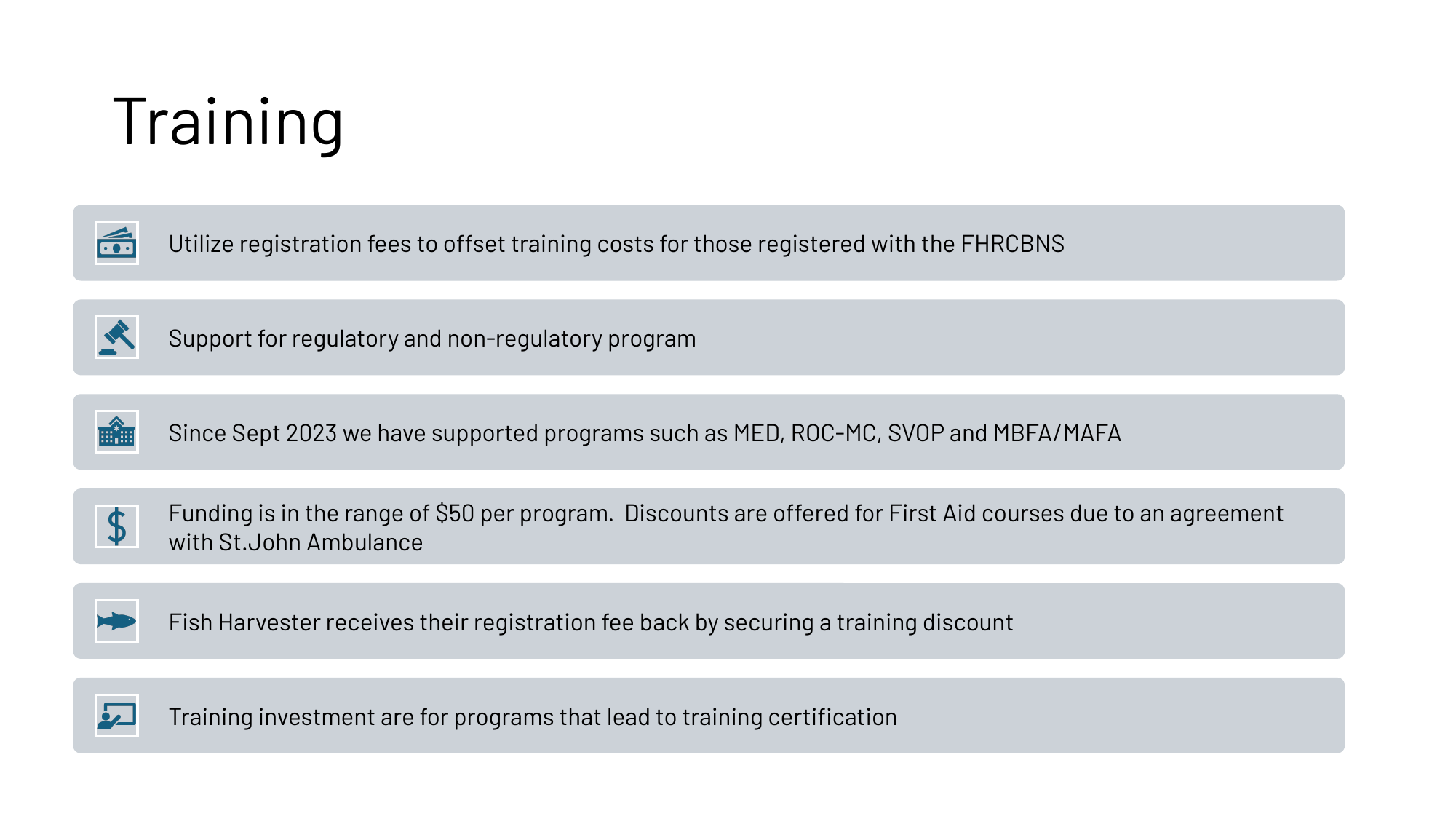

# Training
Utilize registration fees to offset training costs for those registered with the FHRCBNS
Support for regulatory and non-regulatory program
Since Sept 2023 we have supported programs such as MED, ROC-MC, SVOP and MBFA/MAFA
Funding is in the range of $50 per program.  Discounts are offered for First Aid courses due to an agreement with St.John Ambulance
Fish Harvester receives their registration fee back by securing a training discount
Training investment are for programs that lead to training certification